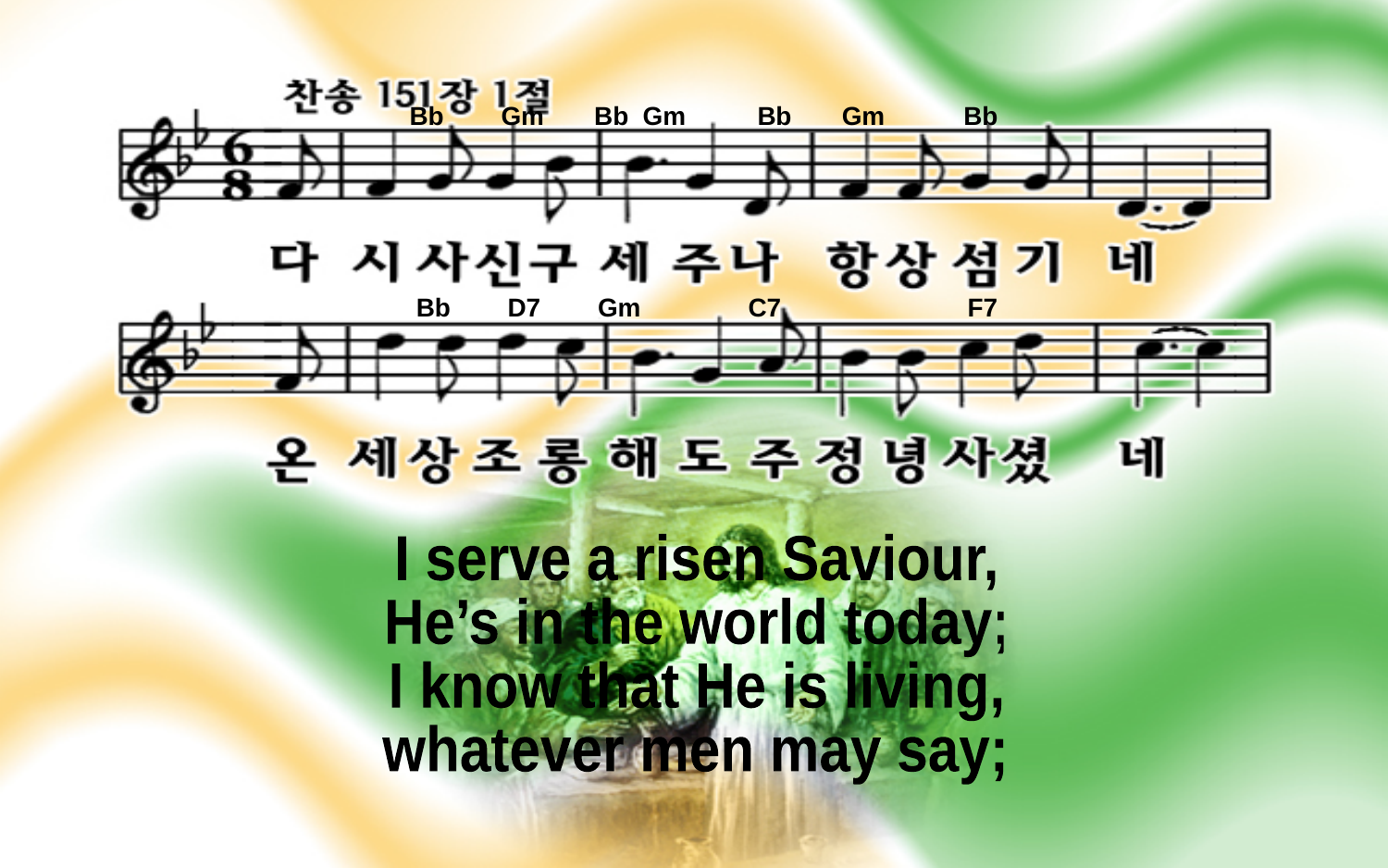

Bb        Gm       Bb  Gm          Bb       Gm           Bb
Bb        D7        Gm               C7                          F7
I serve a risen Saviour,
He’s in the world today;
I know that He is living,
whatever men may say;